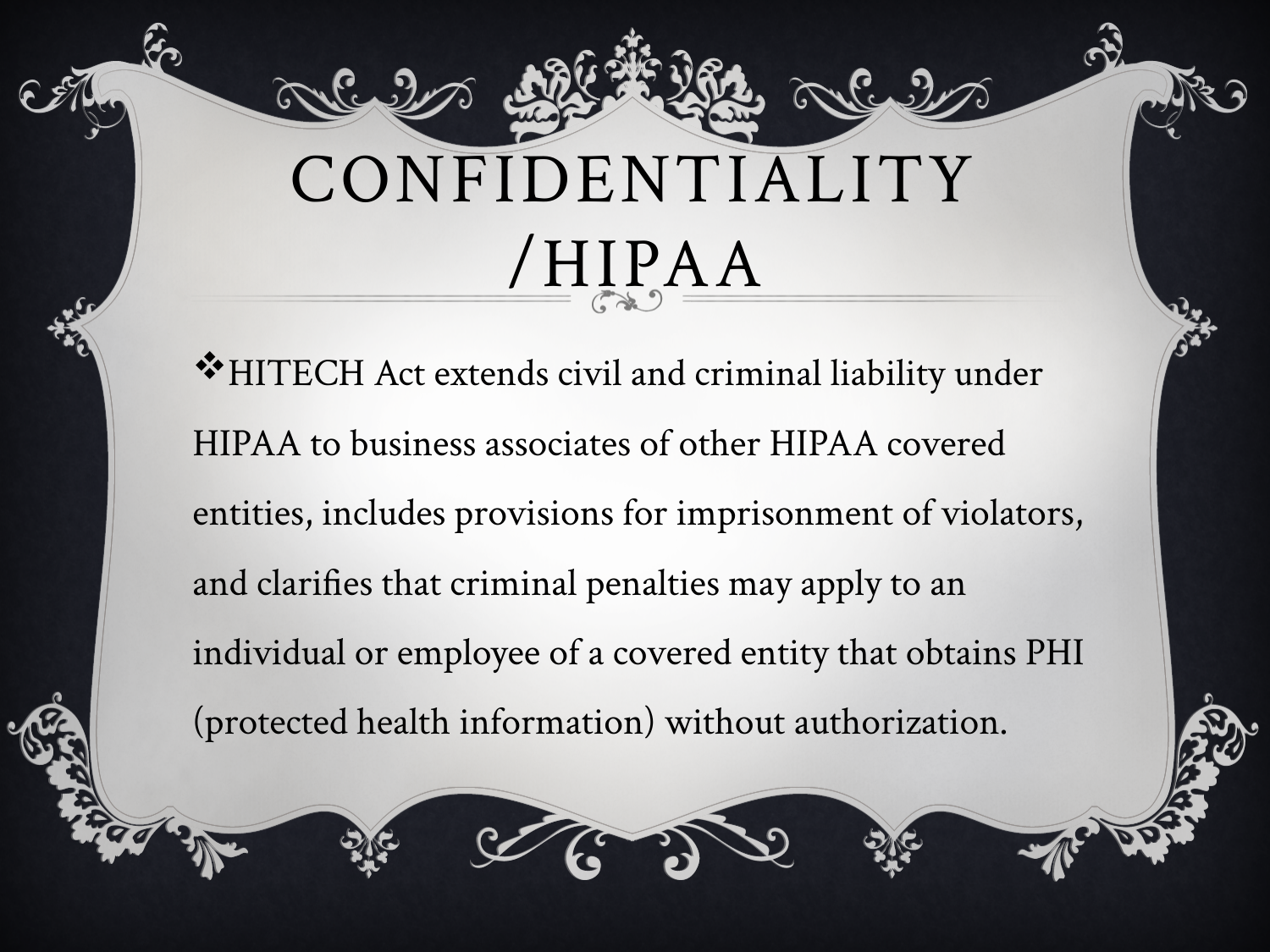

# Confidentiality /hipAa
HITECH Act extends civil and criminal liability under HIPAA to business associates of other HIPAA covered entities, includes provisions for imprisonment of violators, and clarifies that criminal penalties may apply to an individual or employee of a covered entity that obtains PHI (protected health information) without authorization.